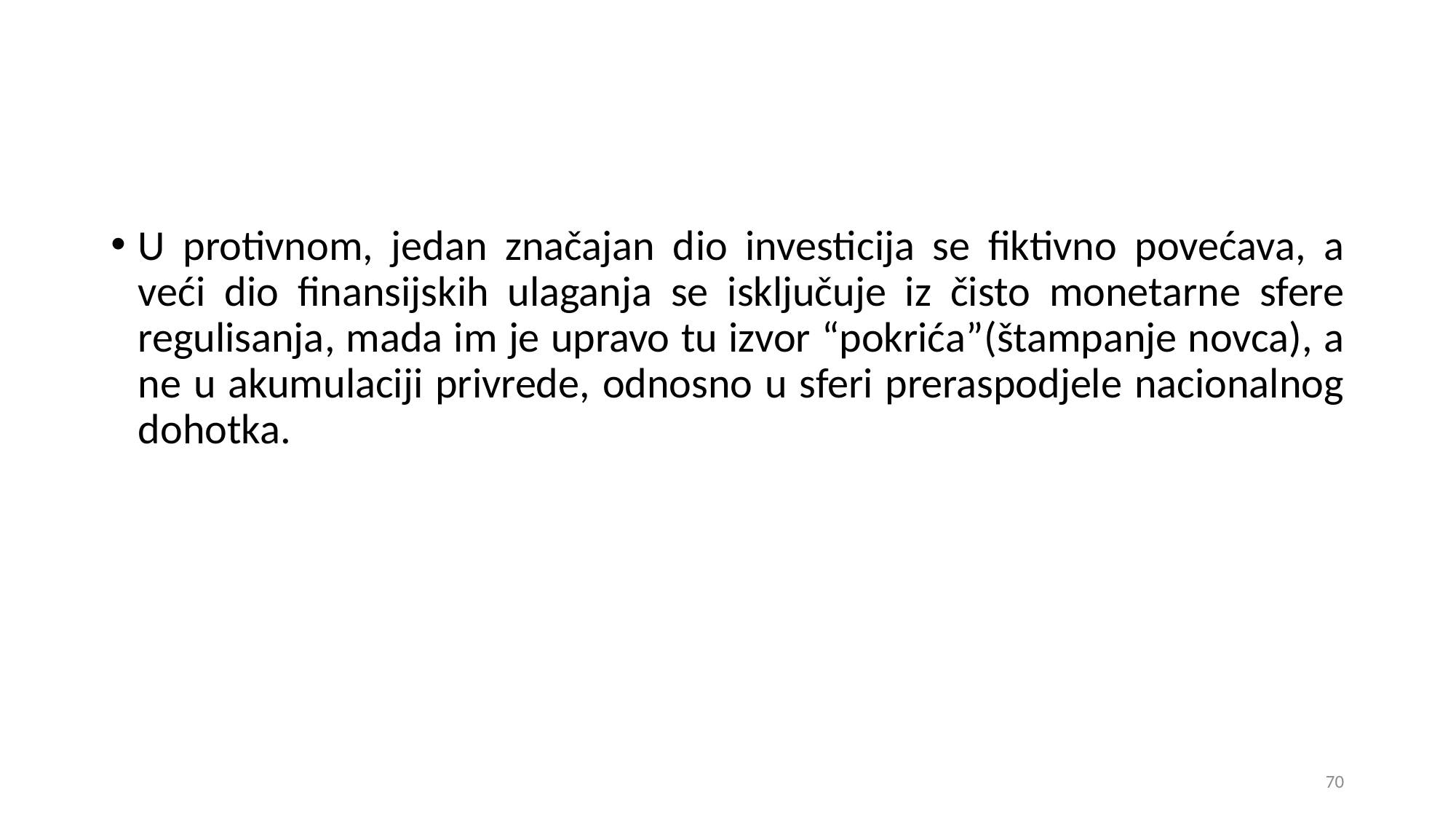

U protivnom, jedan značajan dio investicija se fiktivno povećava, a veći dio finansijskih ulaganja se isključuje iz čisto monetarne sfere regulisanja, mada im je upravo tu izvor “pokrića”(štampanje novca), a ne u akumulaciji privrede, odnosno u sferi preraspodjele nacionalnog dohotka.
70